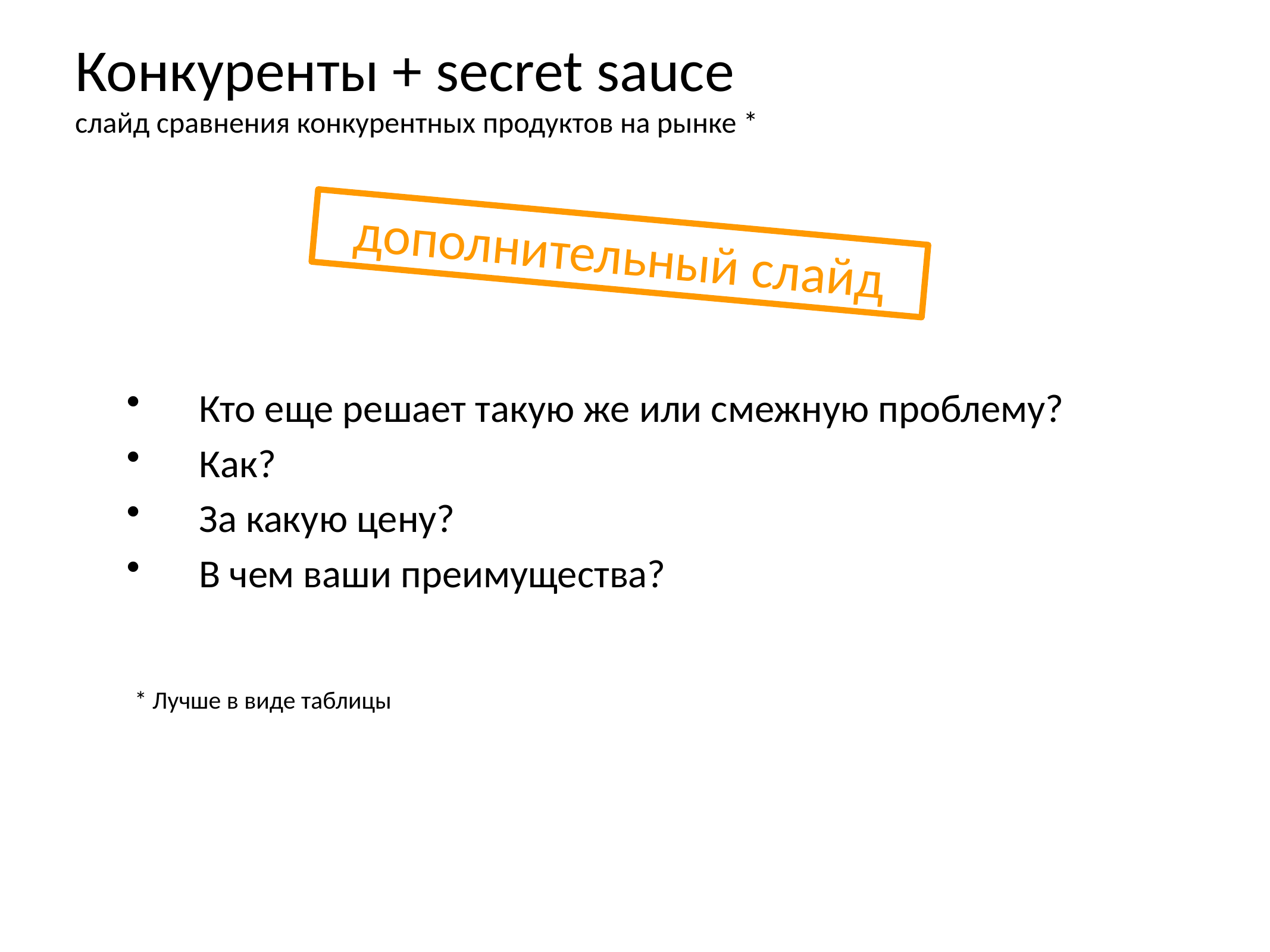

Конкуренты + secret sauce
слайд сравнения конкурентных продуктов на рынке *
дополнительный слайд
Кто еще решает такую же или смежную проблему?
Как?
За какую цену?
В чем ваши преимущества?
* Лучше в виде таблицы